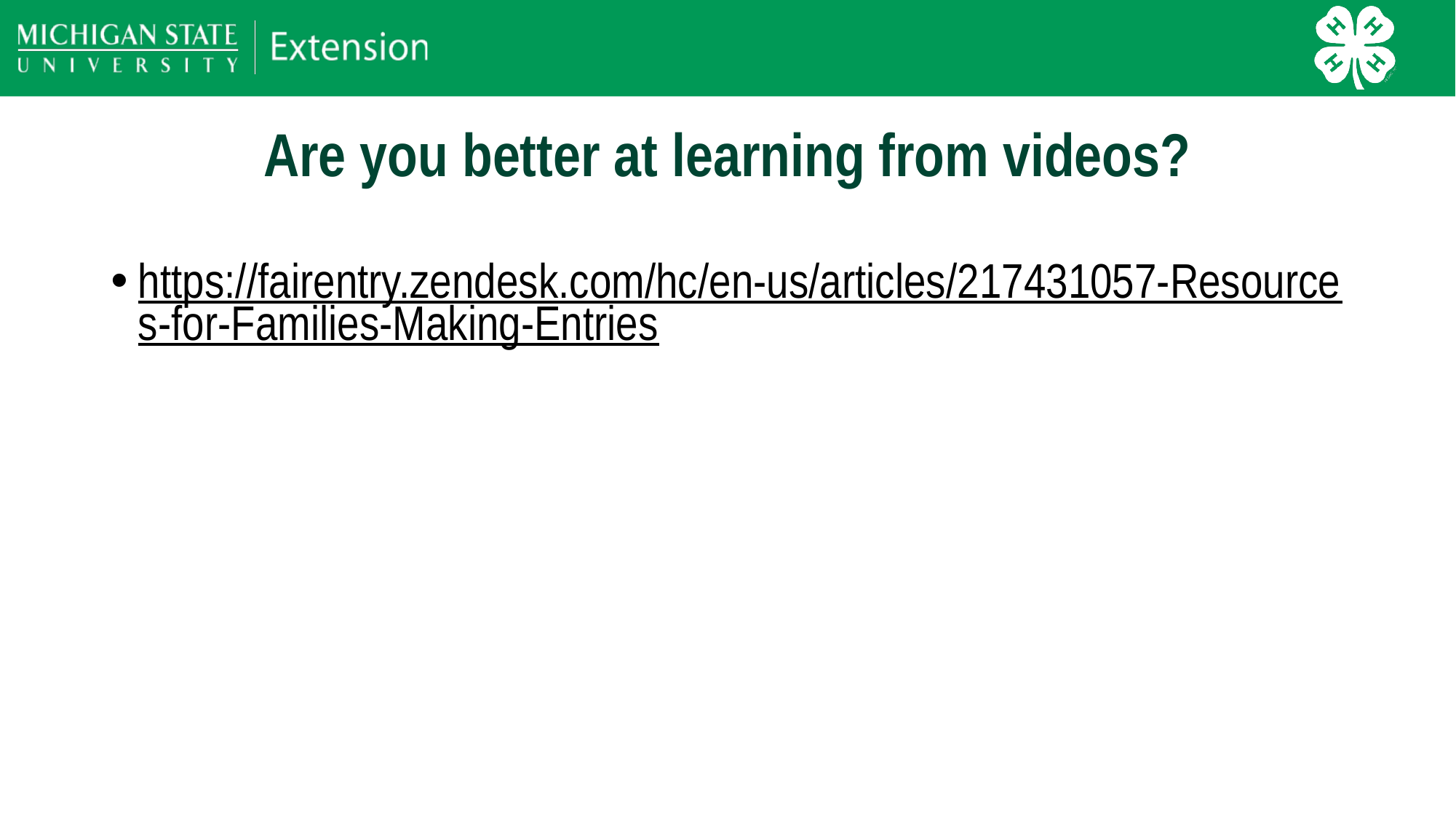

# Are you better at learning from videos?
https://fairentry.zendesk.com/hc/en-us/articles/217431057-Resources-for-Families-Making-Entries